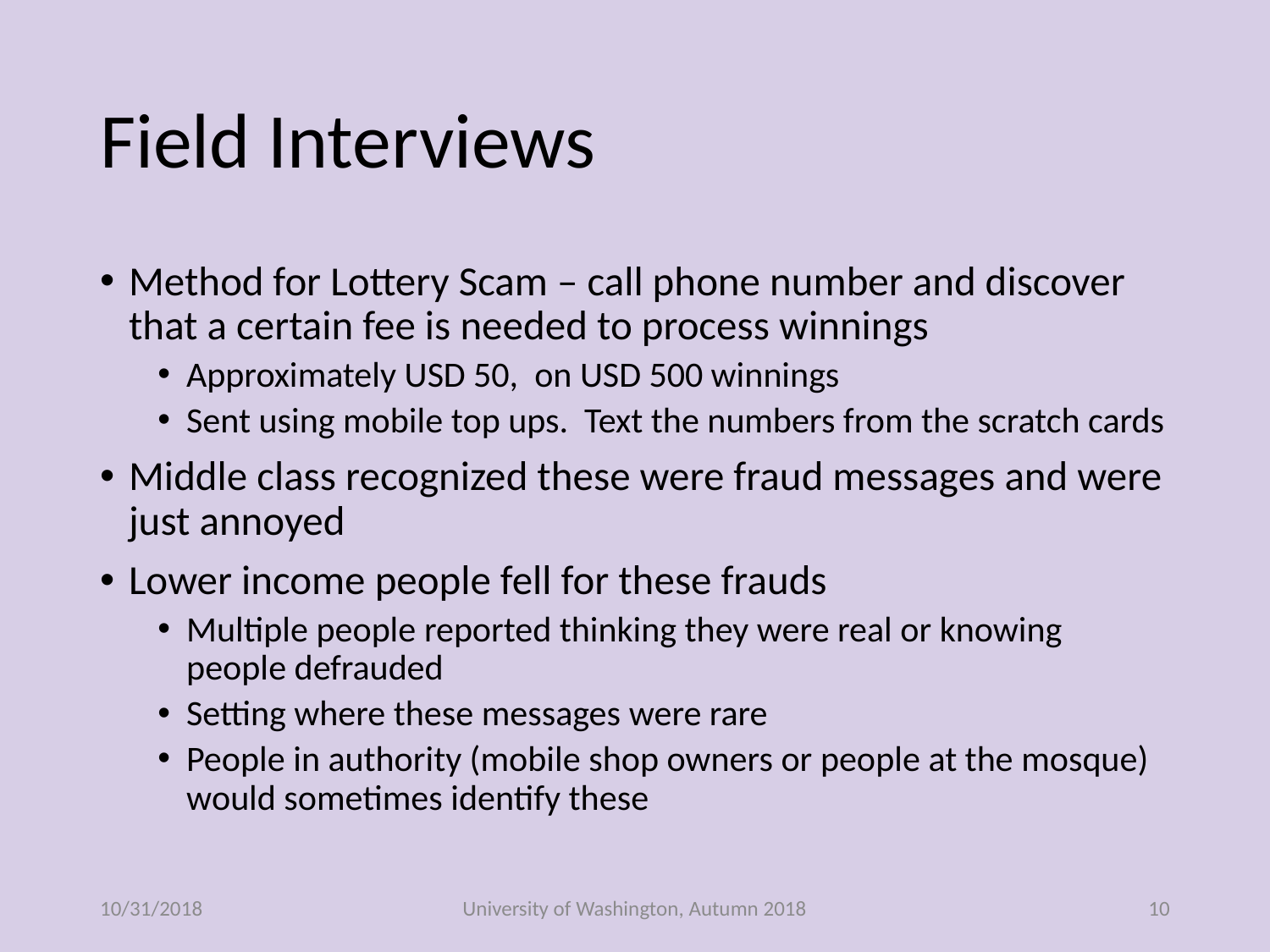

# Field Interviews
Method for Lottery Scam – call phone number and discover that a certain fee is needed to process winnings
Approximately USD 50,  on USD 500 winnings
Sent using mobile top ups.  Text the numbers from the scratch cards
Middle class recognized these were fraud messages and were just annoyed
Lower income people fell for these frauds
Multiple people reported thinking they were real or knowing people defrauded
Setting where these messages were rare
People in authority (mobile shop owners or people at the mosque) would sometimes identify these
10/31/2018
University of Washington, Autumn 2018
10